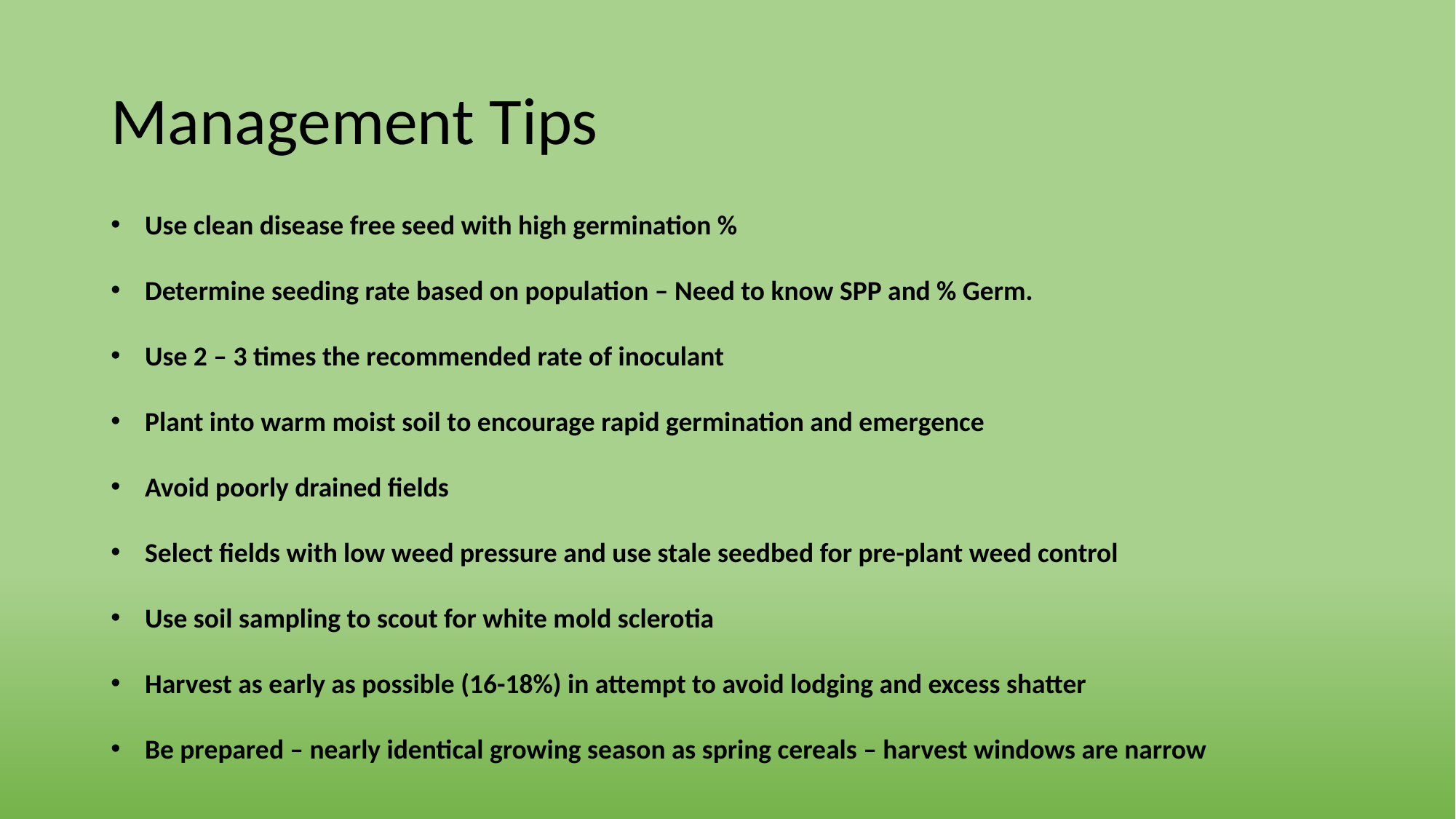

# Management Tips
Use clean disease free seed with high germination %

Determine seeding rate based on population – Need to know SPP and % Germ.

Use 2 – 3 times the recommended rate of inoculant

Plant into warm moist soil to encourage rapid germination and emergence

Avoid poorly drained fields

Select fields with low weed pressure and use stale seedbed for pre-plant weed control

Use soil sampling to scout for white mold sclerotia

Harvest as early as possible (16-18%) in attempt to avoid lodging and excess shatter

Be prepared – nearly identical growing season as spring cereals – harvest windows are narrow